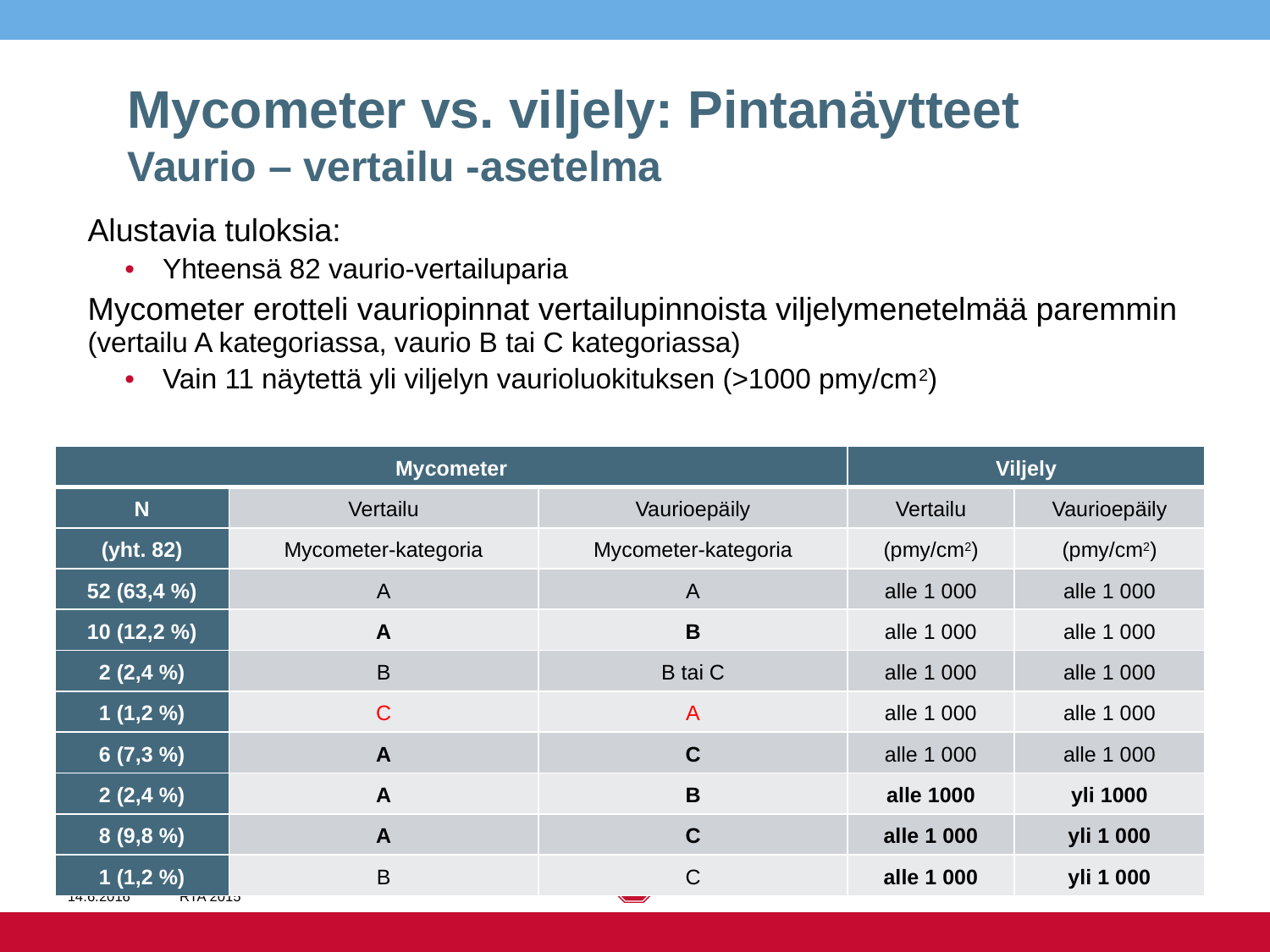

# Mycometer vs. viljely: Pintanäytteet Vaurio – vertailu -asetelma
Alustavia tuloksia:
Yhteensä 82 vaurio-vertailuparia
Mycometer erotteli vauriopinnat vertailupinnoista viljelymenetelmää paremmin (vertailu A kategoriassa, vaurio B tai C kategoriassa)
Vain 11 näytettä yli viljelyn vaurioluokituksen (>1000 pmy/cm2)
| Mycometer |  |  | Viljely |  |
| --- | --- | --- | --- | --- |
| N | Vertailu | Vaurioepäily | Vertailu | Vaurioepäily |
| (yht. 82) | Mycometer-kategoria | Mycometer-kategoria | (pmy/cm2) | (pmy/cm2) |
| 52 (63,4 %) | A | A | alle 1 000 | alle 1 000 |
| 10 (12,2 %) | A | B | alle 1 000 | alle 1 000 |
| 2 (2,4 %) | B | B tai C | alle 1 000 | alle 1 000 |
| 1 (1,2 %) | C | A | alle 1 000 | alle 1 000 |
| 6 (7,3 %) | A | C | alle 1 000 | alle 1 000 |
| 2 (2,4 %) | A | B | alle 1000 | yli 1000 |
| 8 (9,8 %) | A | C | alle 1 000 | yli 1 000 |
| 1 (1,2 %) | B | C | alle 1 000 | yli 1 000 |
14.6.2016
RTA 2015
56